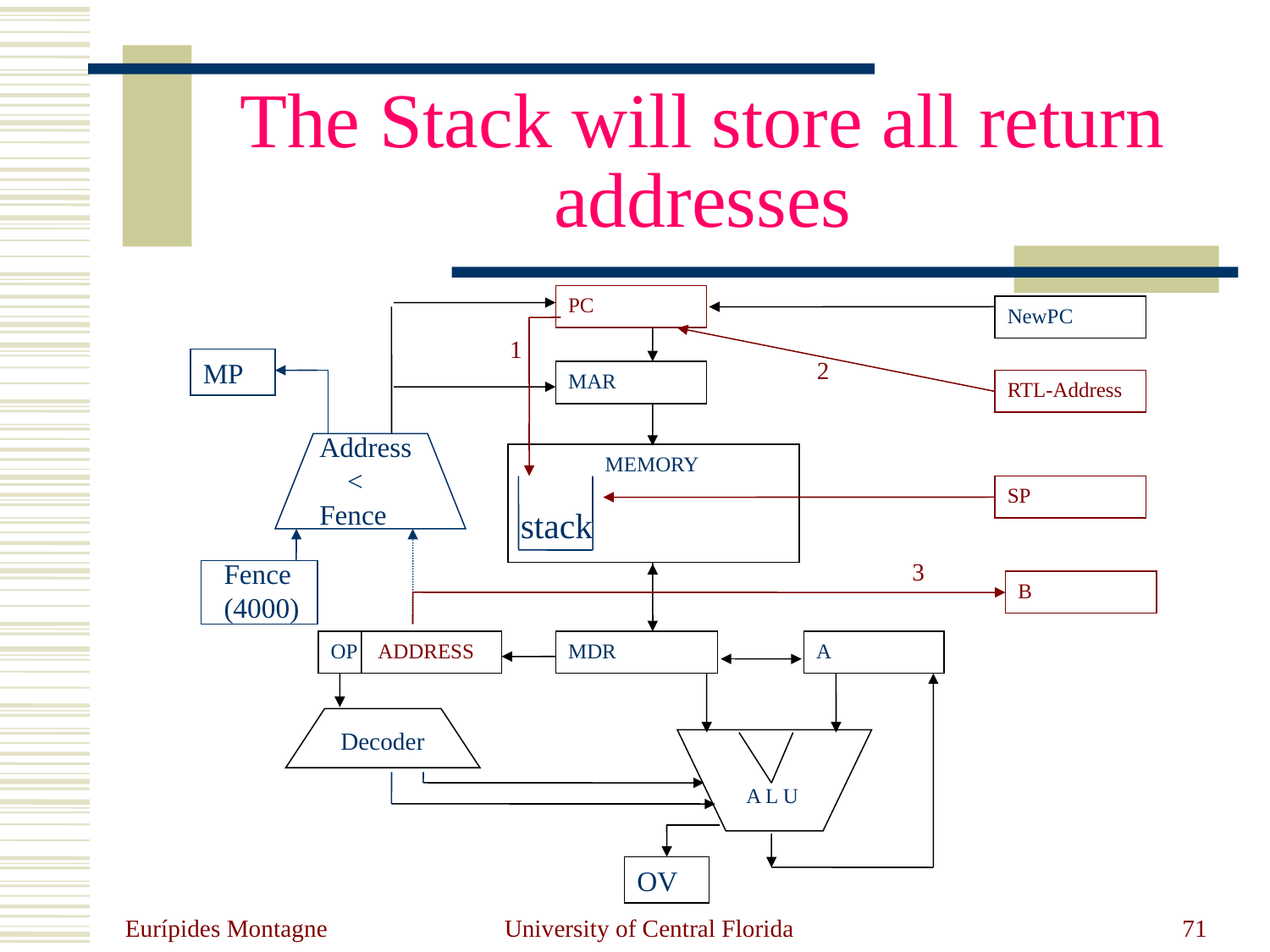

The Stack will store all return addresses
PC
NewPC

1

MP
2
MAR

RTL-Address

Address          <        Fence

                MEMORY

SP
stack

Fence (4000)

3

B

OP    ADDRESS

MDR
A

Decoder

   A L U

OV

Eurípides Montagne
University of Central Florida
71